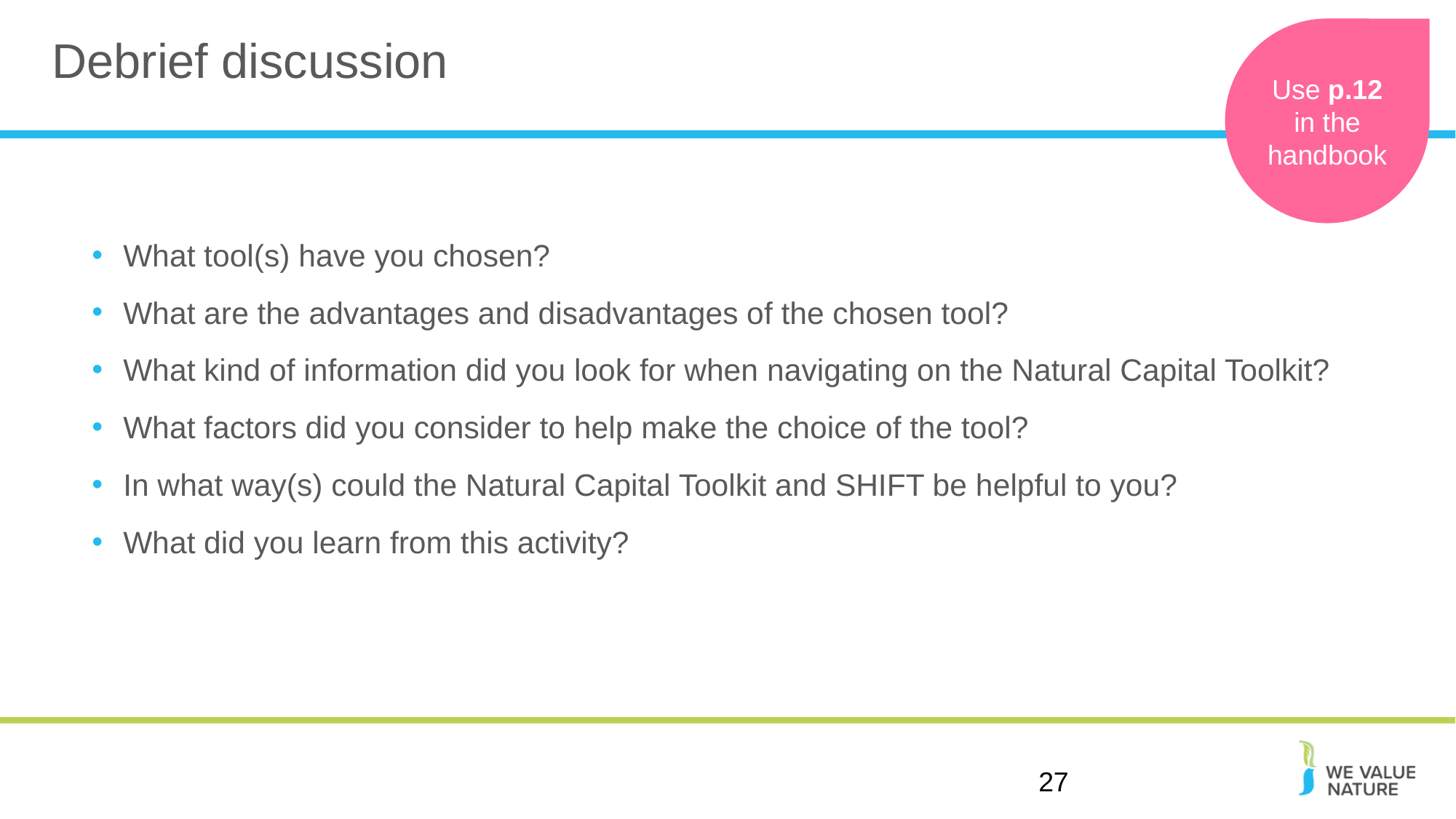

Use p.12 in the handbook
Debrief discussion
What tool(s) have you chosen?
What are the advantages and disadvantages of the chosen tool?
What kind of information did you look for when navigating on the Natural Capital Toolkit?
What factors did you consider to help make the choice of the tool?
In what way(s) could the Natural Capital Toolkit and SHIFT be helpful to you?
What did you learn from this activity?
27